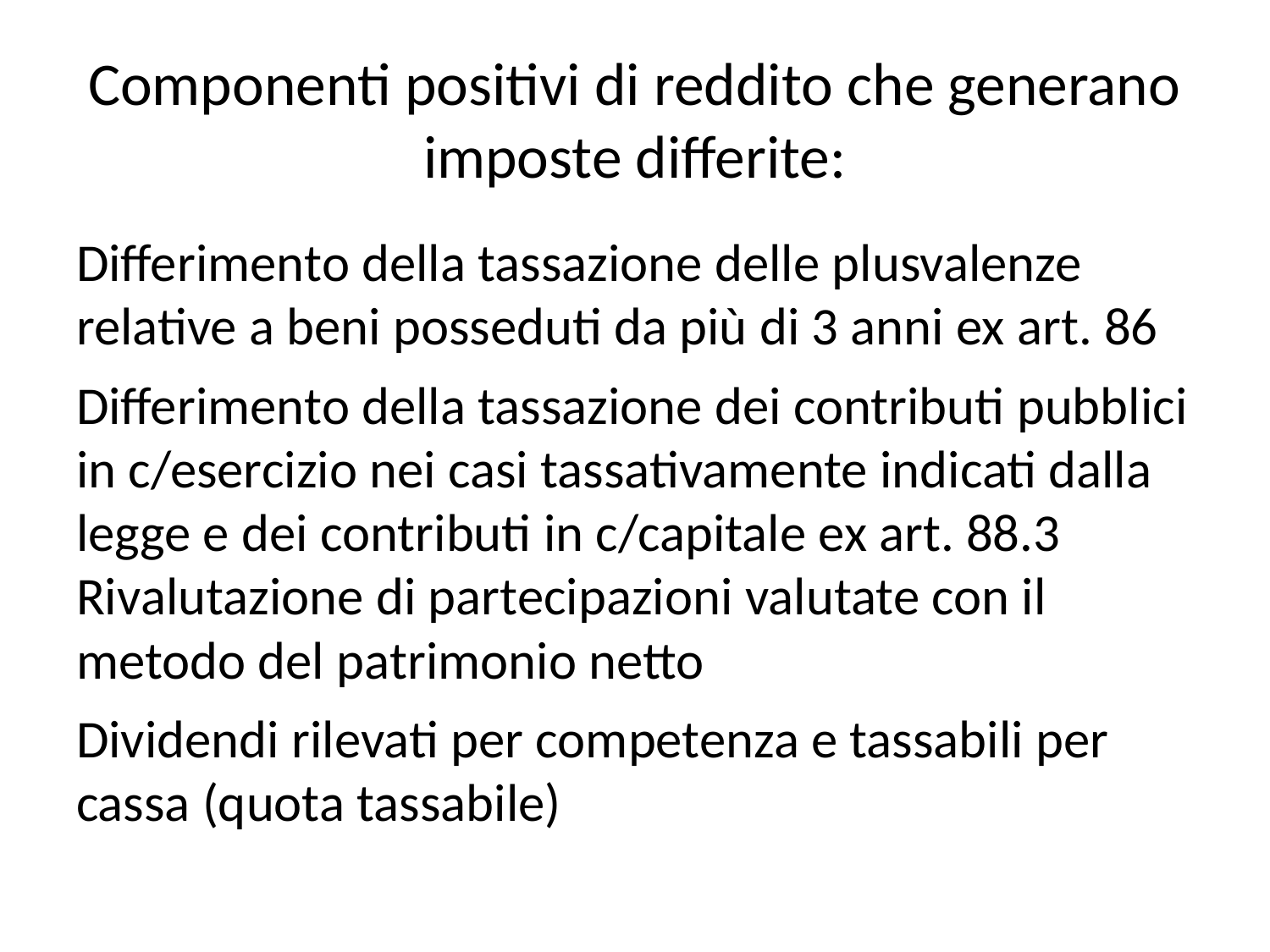

# Componenti positivi di reddito che generano imposte differite:
Differimento della tassazione delle plusvalenze relative a beni posseduti da più di 3 anni ex art. 86
Differimento della tassazione dei contributi pubblici in c/esercizio nei casi tassativamente indicati dalla legge e dei contributi in c/capitale ex art. 88.3
Rivalutazione di partecipazioni valutate con il metodo del patrimonio netto
Dividendi rilevati per competenza e tassabili per cassa (quota tassabile)